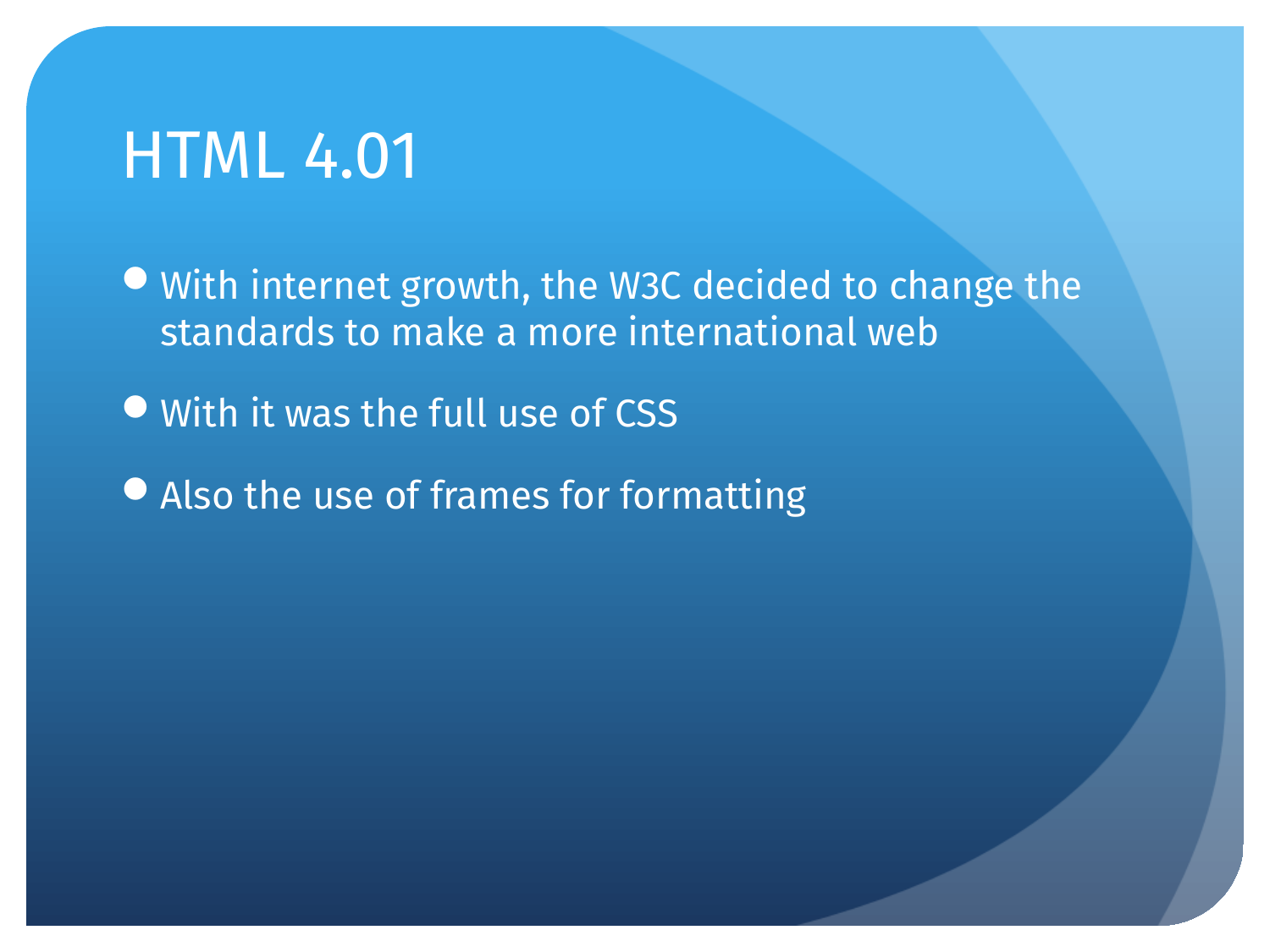

# HTML 4.01
With internet growth, the W3C decided to change the standards to make a more international web
With it was the full use of CSS
Also the use of frames for formatting